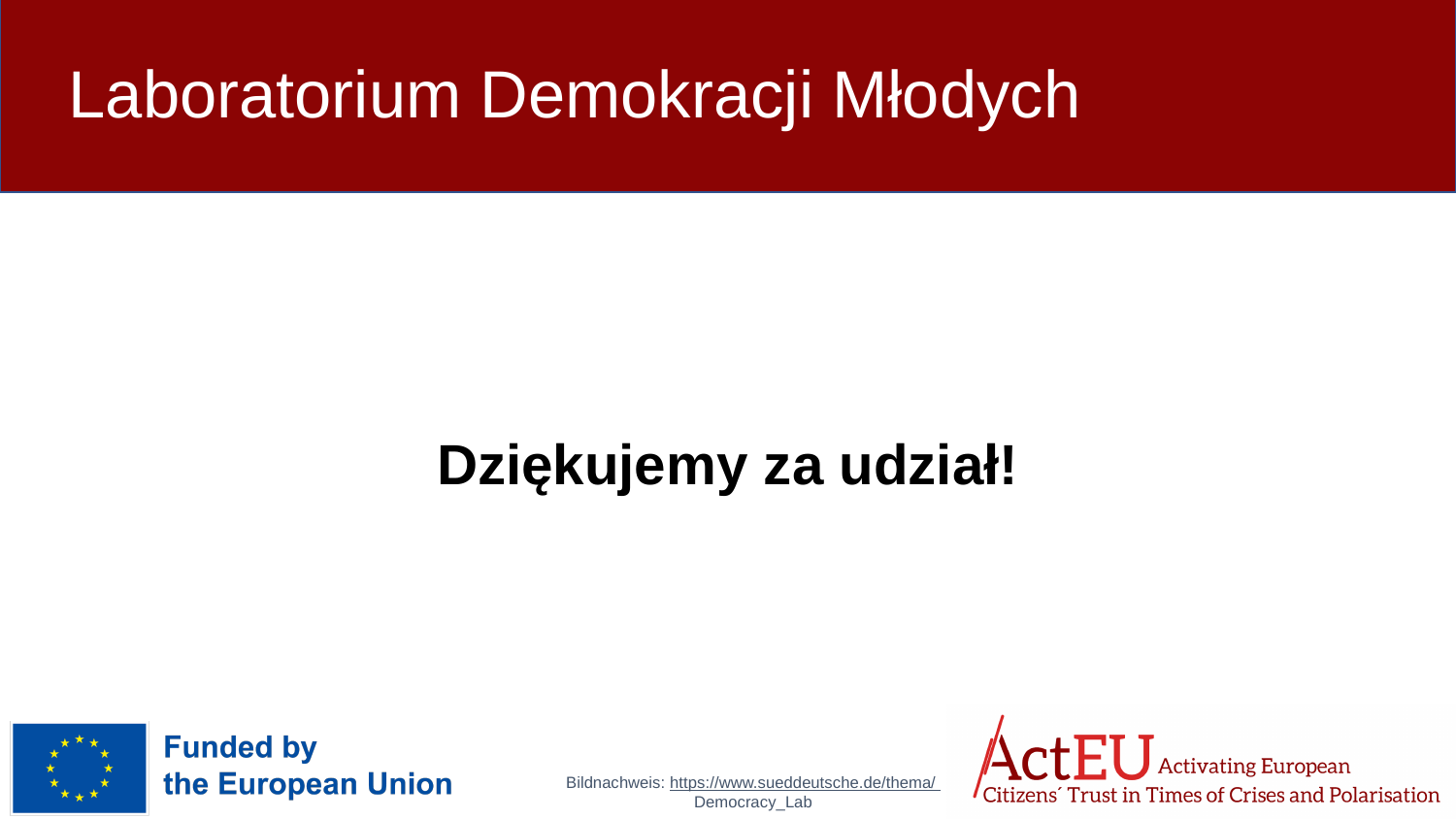

# Laboratorium Demokracji Młodych
Dziękujemy za udział!
Bildnachweis: https://www.sueddeutsche.de/thema/
Democracy_Lab